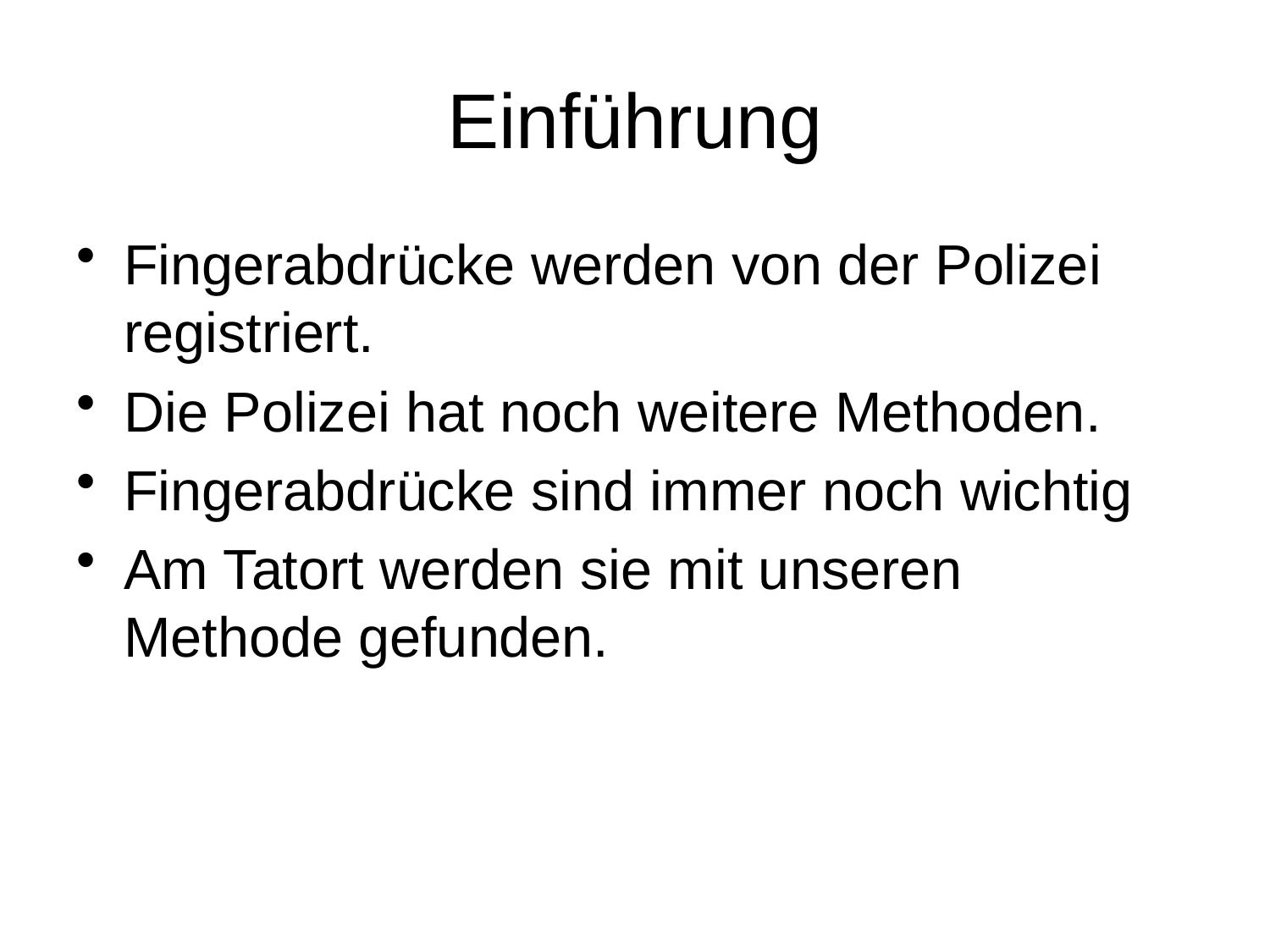

# Einführung
Fingerabdrücke werden von der Polizei registriert.
Die Polizei hat noch weitere Methoden.
Fingerabdrücke sind immer noch wichtig
Am Tatort werden sie mit unseren Methode gefunden.